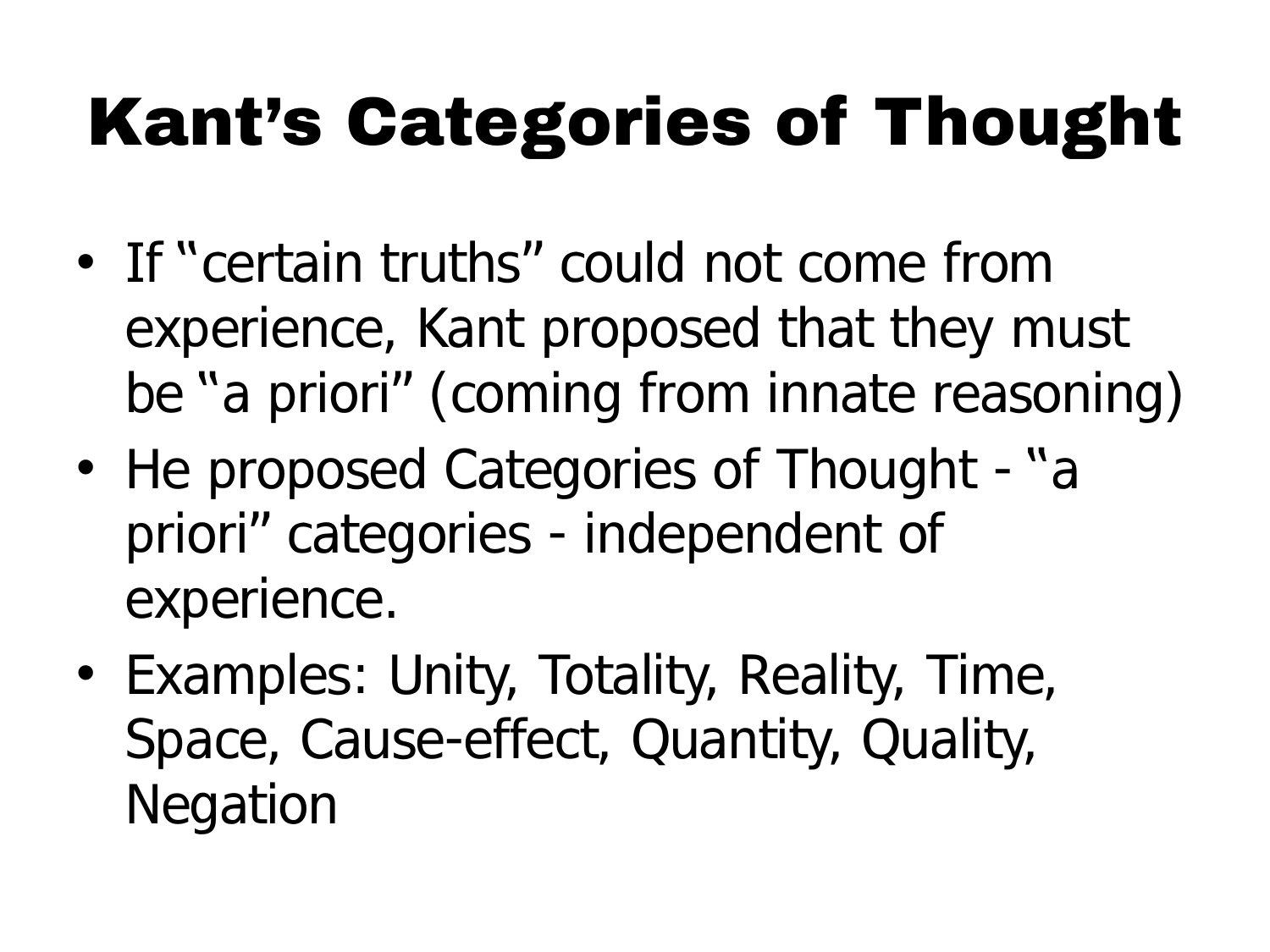

# Kant’s Categories of Thought
If “certain truths” could not come from experience, Kant proposed that they must be “a priori” (coming from innate reasoning)
He proposed Categories of Thought - “a priori” categories - independent of experience.
Examples: Unity, Totality, Reality, Time, Space, Cause-effect, Quantity, Quality, Negation